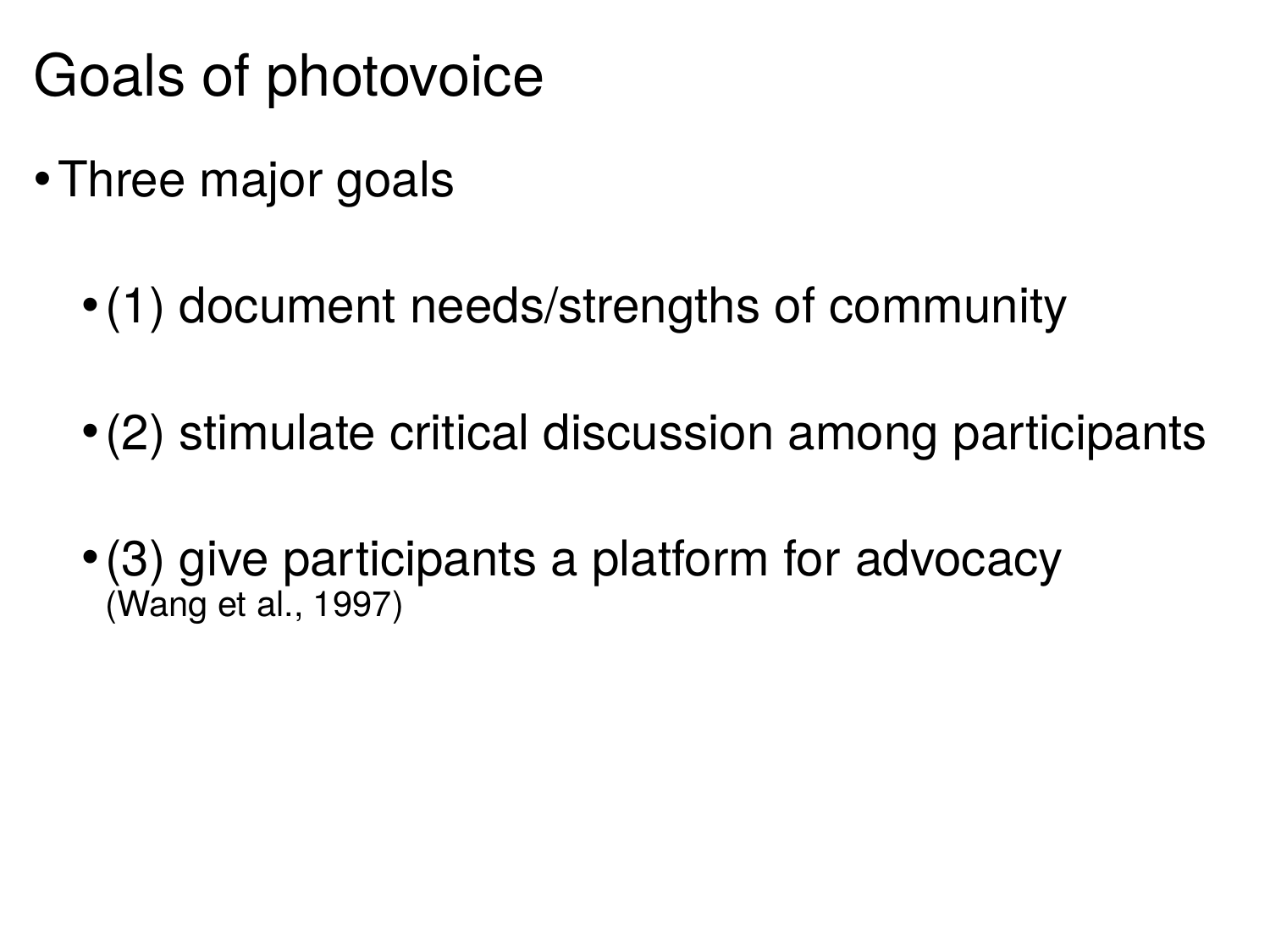

# Goals of photovoice
Three major goals

(1) document needs/strengths of community

(2) stimulate critical discussion among participants

(3) give participants a platform for advocacy       (Wang et al., 1997)